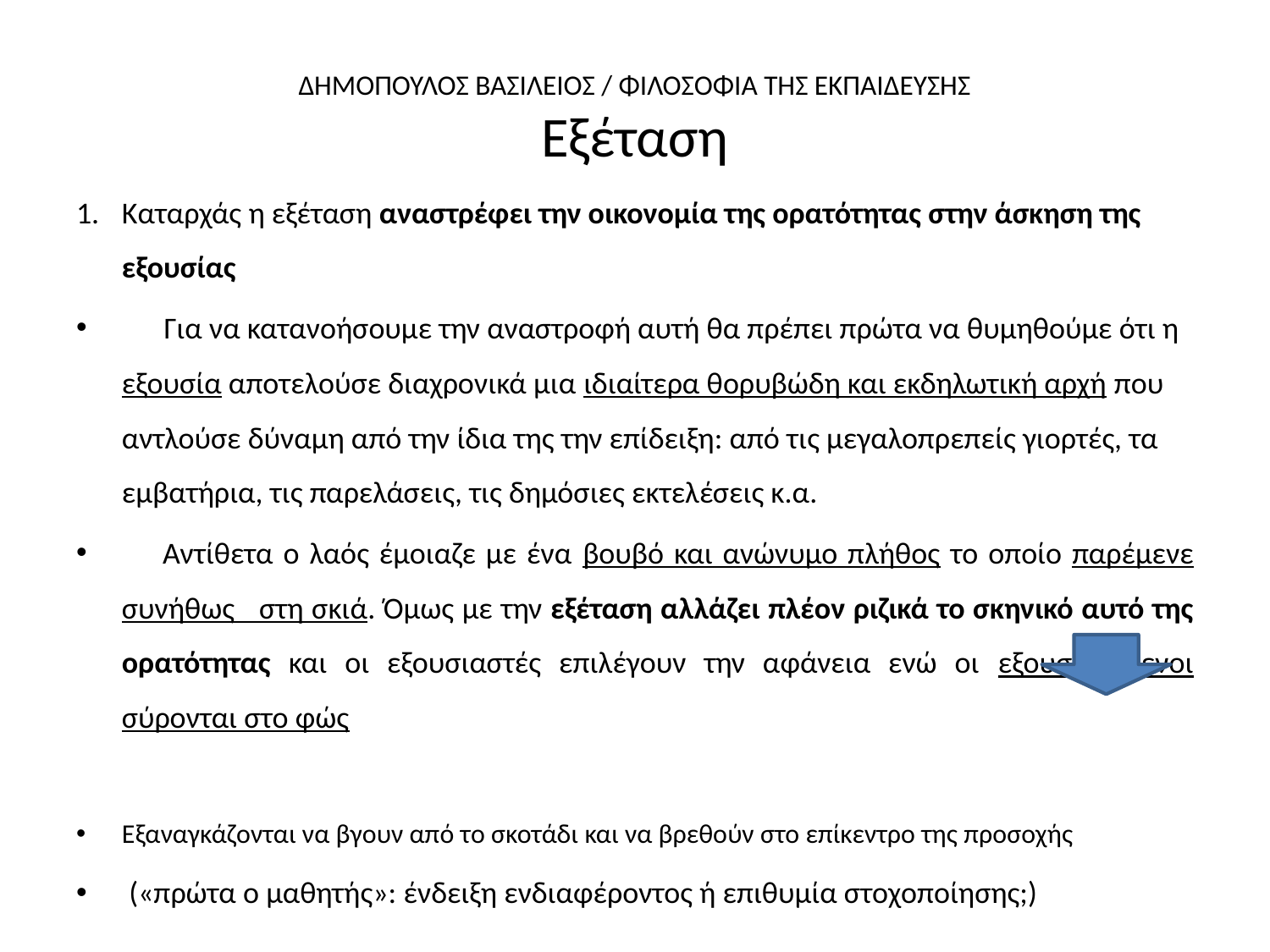

# ΔΗΜΟΠΟΥΛΟΣ ΒΑΣΙΛΕΙΟΣ / ΦΙΛΟΣΟΦΙΑ ΤΗΣ ΕΚΠΑΙΔΕΥΣΗΣ Εξέταση
Καταρχάς η εξέταση αναστρέφει την οικονομία της ορατότητας στην άσκηση της εξουσίας
      Για να κατανοήσουμε την αναστροφή αυτή θα πρέπει πρώτα να θυμηθούμε ότι η εξουσία αποτελούσε διαχρονικά μια ιδιαίτερα θορυβώδη και εκδηλωτική αρχή που αντλούσε δύναμη από την ίδια της την επίδειξη: από τις μεγαλοπρεπείς γιορτές, τα εμβατήρια, τις παρελάσεις, τις δημόσιες εκτελέσεις κ.α.
    Αντίθετα ο λαός έμοιαζε με ένα βουβό και ανώνυμο πλήθος το οποίο παρέμενε συνήθως   στη σκιά. Όμως με την εξέταση αλλάζει πλέον ριζικά το σκηνικό αυτό της ορατότητας και οι εξουσιαστές επιλέγουν την αφάνεια ενώ οι εξουσιαζόμενοι σύρονται στο φώς

Εξαναγκάζονται να βγουν από το σκοτάδι και να βρεθούν στο επίκεντρο της προσοχής
 («πρώτα ο μαθητής»: ένδειξη ενδιαφέροντος ή επιθυμία στοχοποίησης;)